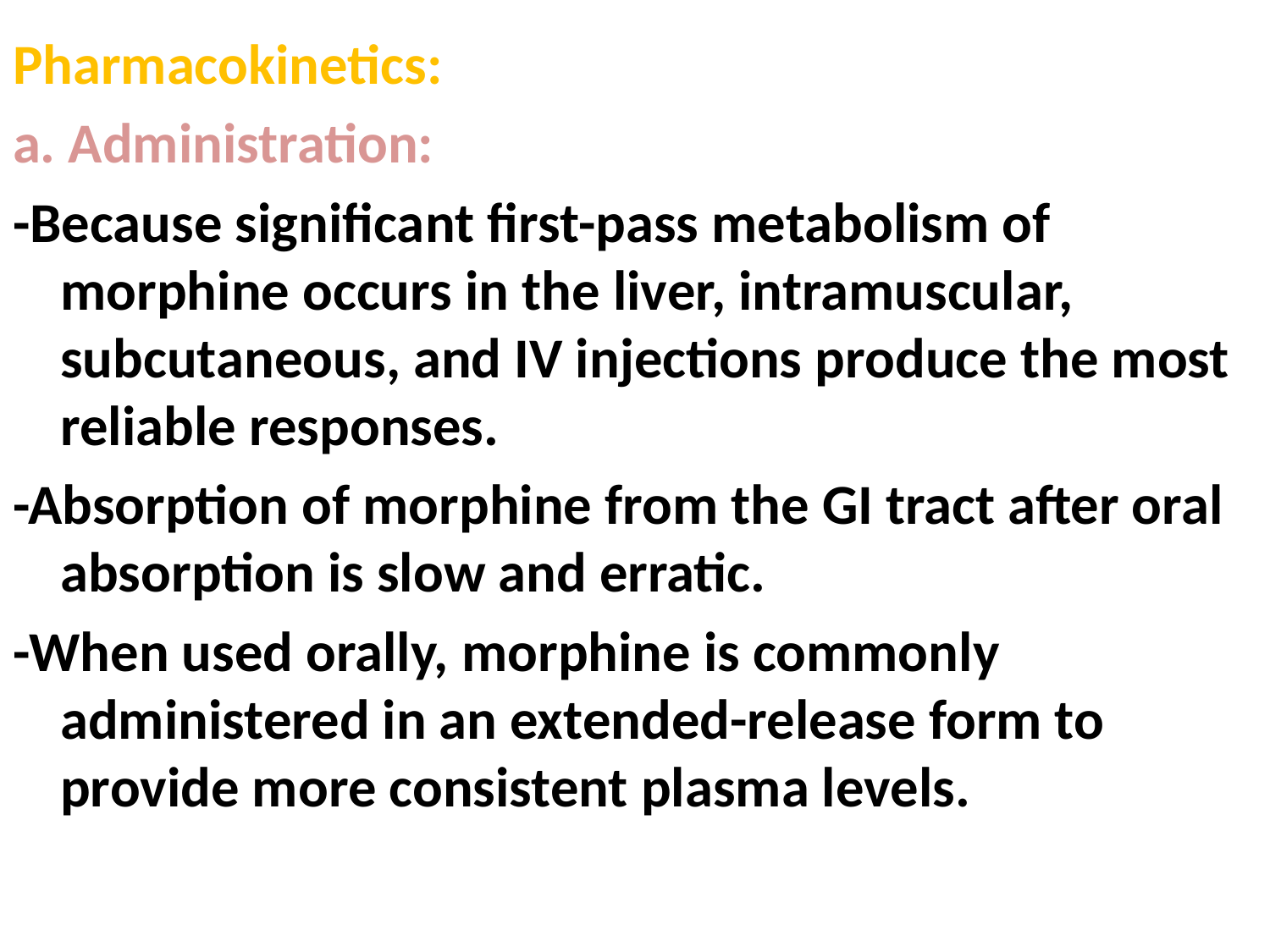

Pharmacokinetics:
a. Administration:
-Because significant first-pass metabolism of morphine occurs in the liver, intramuscular, subcutaneous, and IV injections produce the most reliable responses.
-Absorption of morphine from the GI tract after oral absorption is slow and erratic.
-When used orally, morphine is commonly administered in an extended-release form to provide more consistent plasma levels.